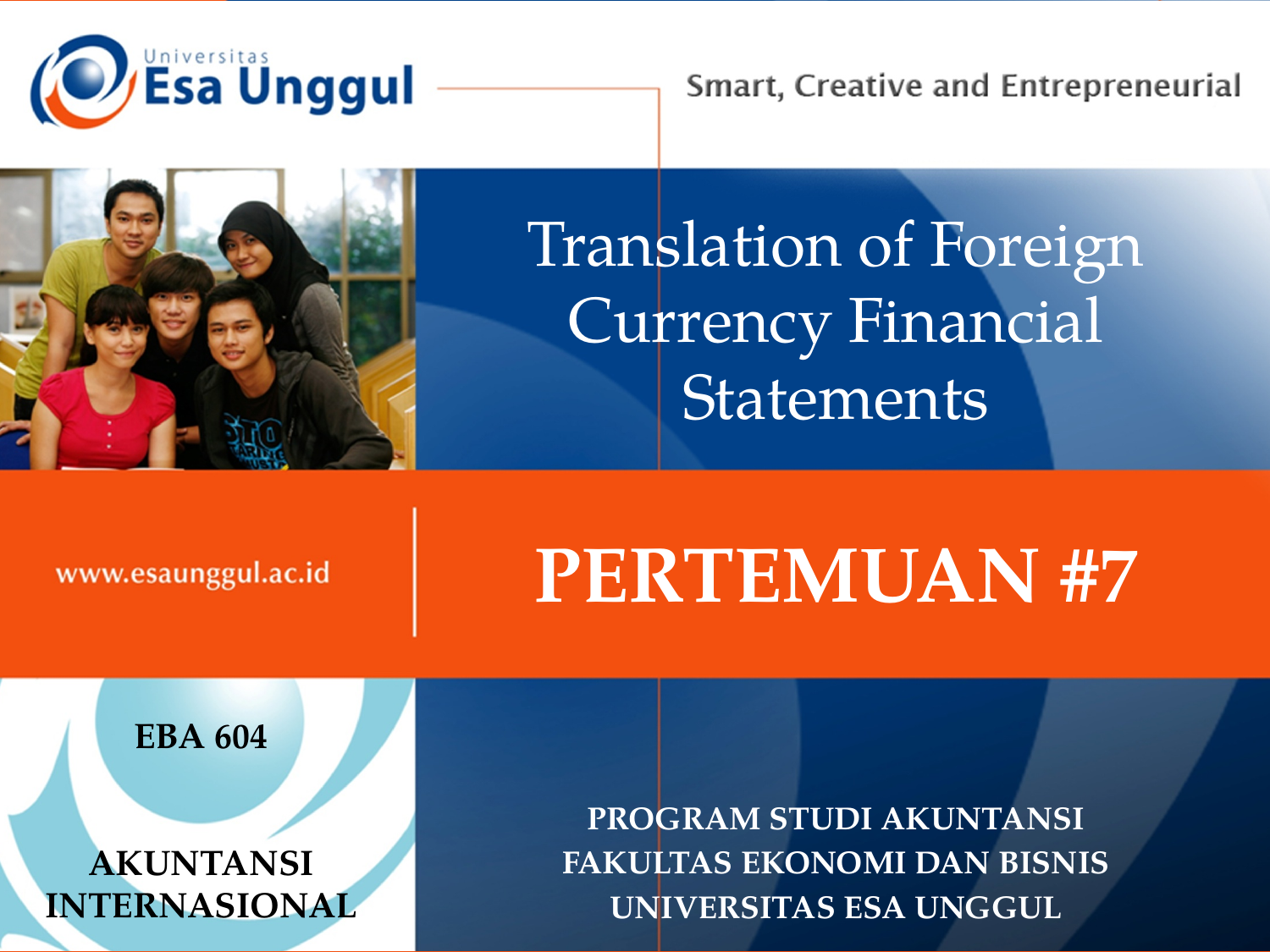

# Translation of Foreign Currency Financial Statements
PERTEMUAN #7
EBA 604

AKUNTANSI INTERNASIONAL

PROGRAM STUDI AKUNTANSI
FAKULTAS EKONOMI DAN BISNIS
UNIVERSITAS ESA UNGGUL